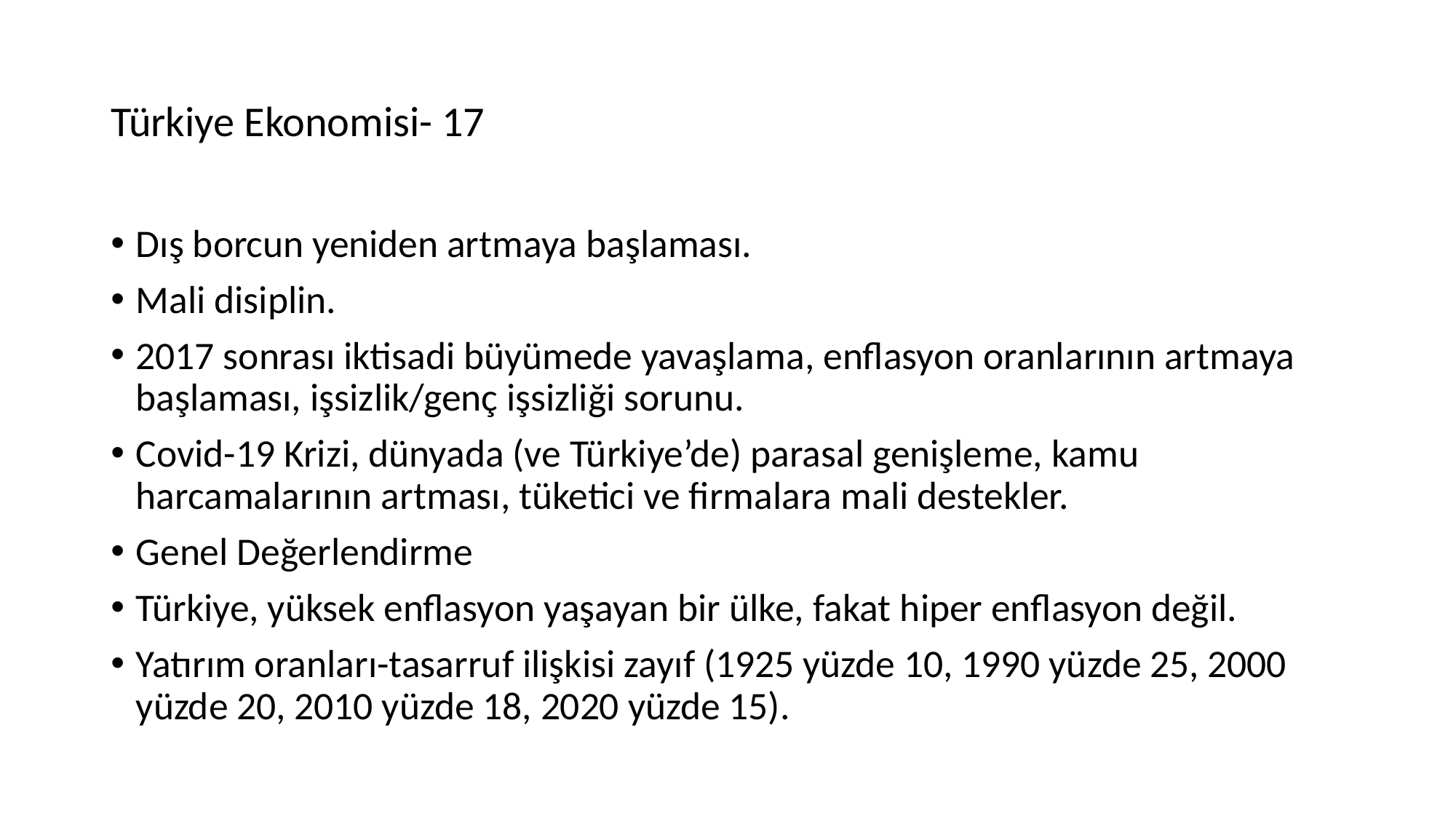

# Türkiye Ekonomisi- 17
Dış borcun yeniden artmaya başlaması.
Mali disiplin.
2017 sonrası iktisadi büyümede yavaşlama, enflasyon oranlarının artmaya başlaması, işsizlik/genç işsizliği sorunu.
Covid-19 Krizi, dünyada (ve Türkiye’de) parasal genişleme, kamu harcamalarının artması, tüketici ve firmalara mali destekler.
Genel Değerlendirme
Türkiye, yüksek enflasyon yaşayan bir ülke, fakat hiper enflasyon değil.
Yatırım oranları-tasarruf ilişkisi zayıf (1925 yüzde 10, 1990 yüzde 25, 2000 yüzde 20, 2010 yüzde 18, 2020 yüzde 15).